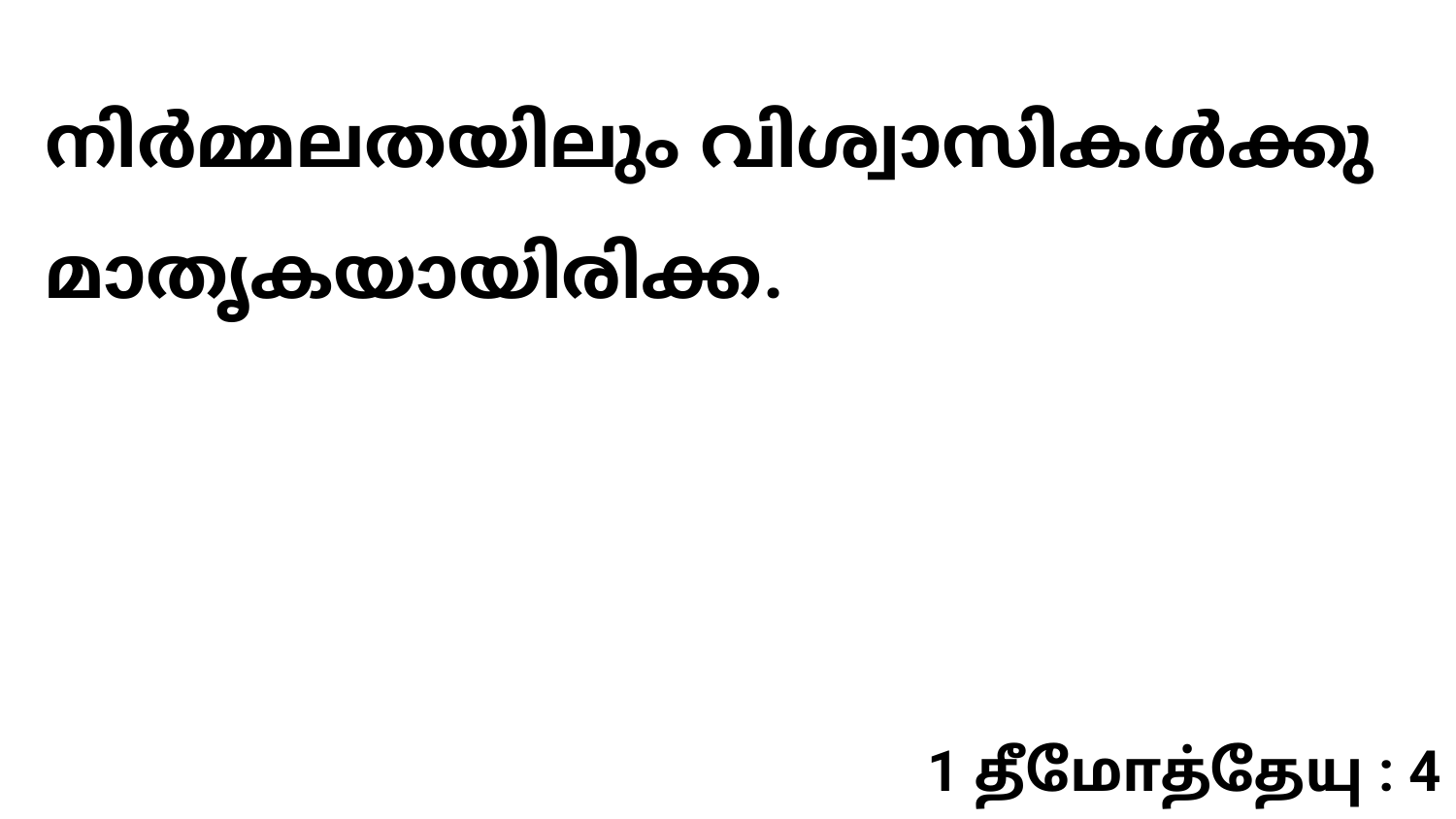

നിർമ്മലതയിലും വിശ്വാസികൾക്കു മാതൃകയായിരിക്ക.
1 தீமோத்தேயு : 4